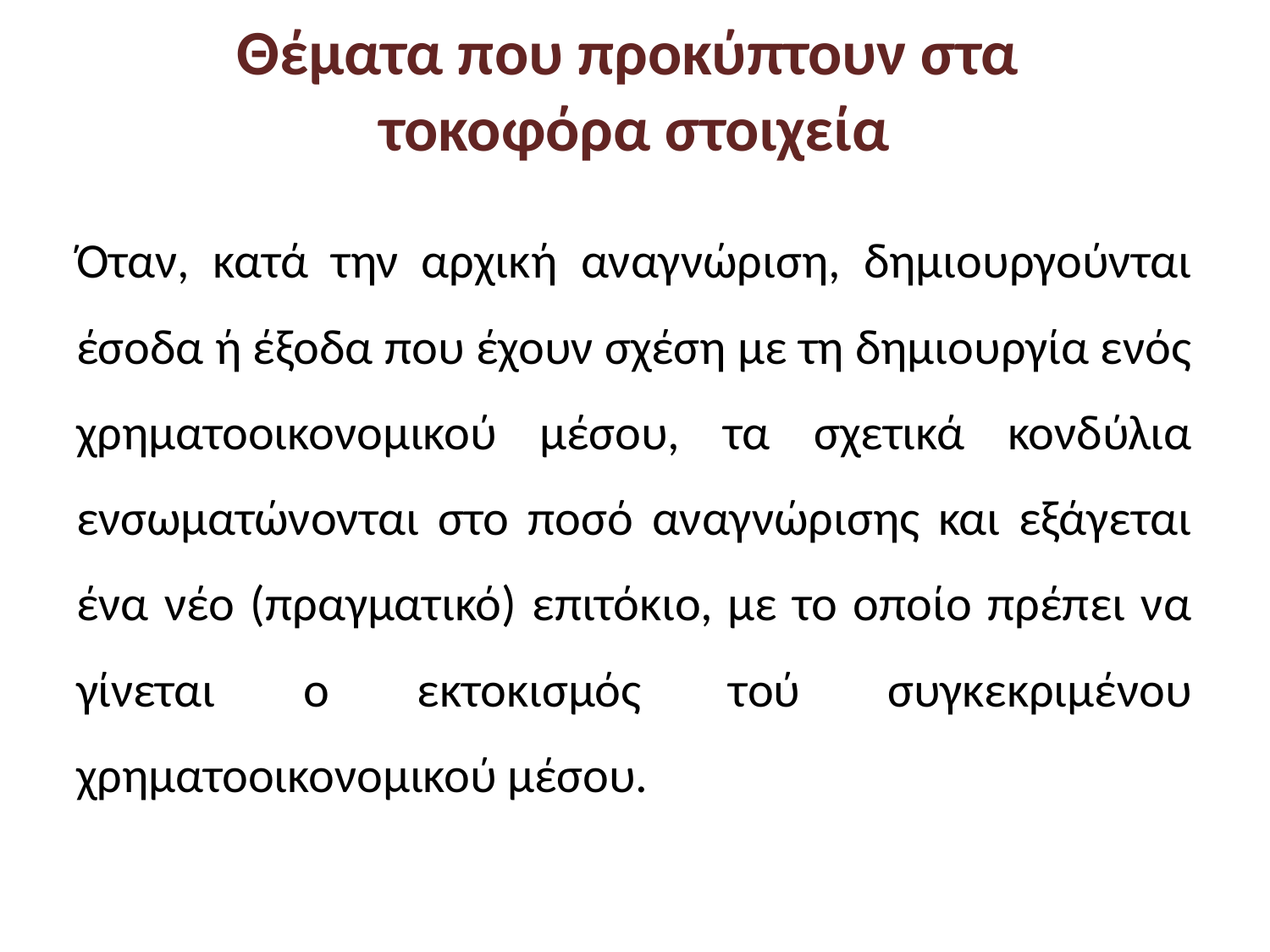

# Θέματα που προκύπτουν στα τοκοφόρα στοιχεία
Όταν, κατά την αρχική αναγνώριση, δημιουργούνται έσοδα ή έξοδα που έχουν σχέση με τη δημιουργία ενός χρηματοοικονομικού μέσου, τα σχετικά κονδύλια ενσωματώνονται στο ποσό αναγνώρισης και εξάγεται ένα νέο (πραγματικό) επιτόκιο, με το οποίο πρέπει να γίνεται ο εκτοκισμός τού συγκεκριμένου χρηματοοικονομικού μέσου.